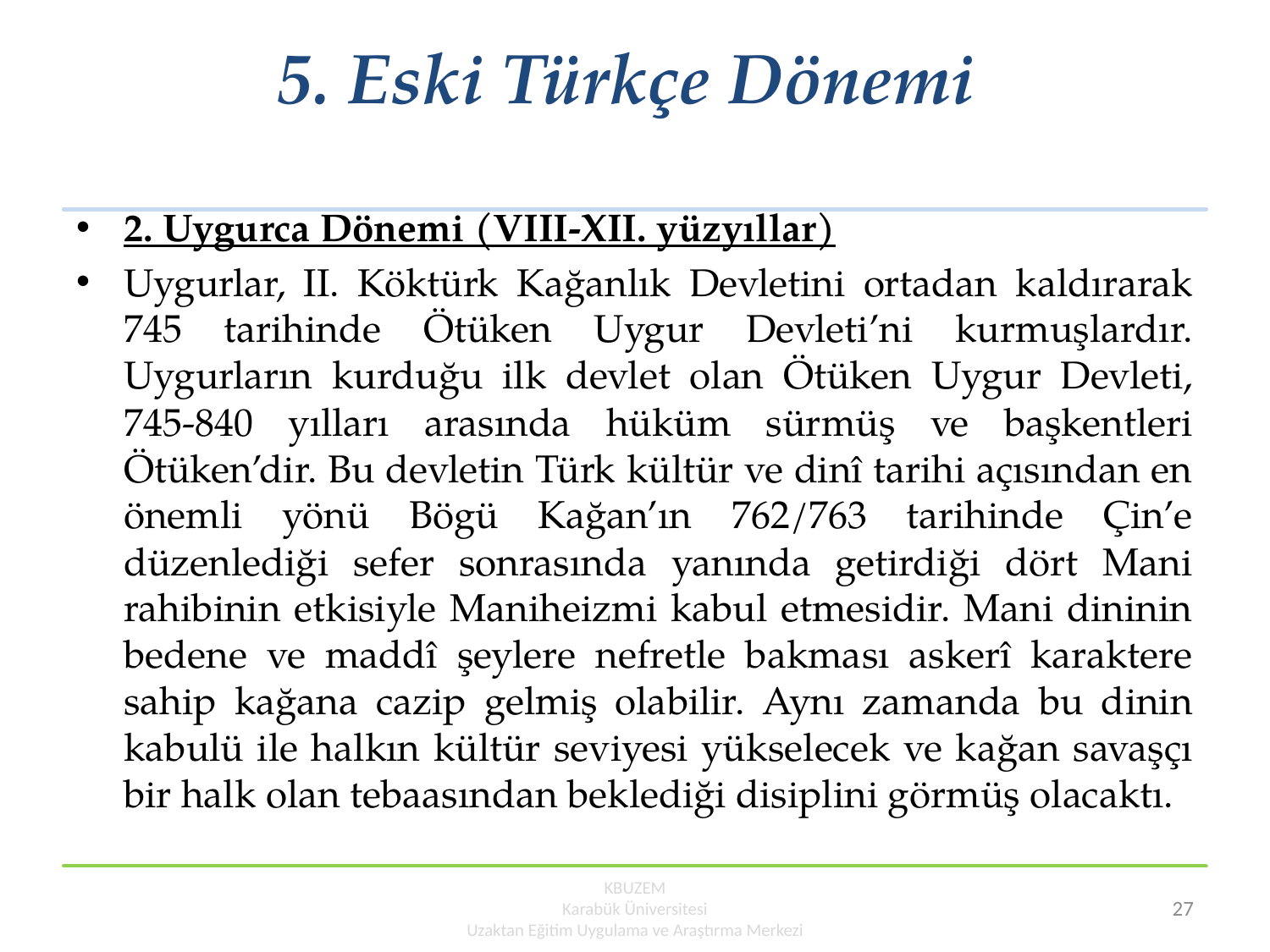

# 5. Eski Türkçe Dönemi
2. Uygurca Dönemi (VIII-XII. yüzyıllar)
Uygurlar, II. Köktürk Kağanlık Devletini ortadan kaldırarak 745 tarihinde Ötüken Uygur Devleti’ni kurmuşlardır. Uygurların kurduğu ilk devlet olan Ötüken Uygur Devleti, 745-840 yılları arasında hüküm sürmüş ve başkentleri Ötüken’dir. Bu devletin Türk kültür ve dinî tarihi açısından en önemli yönü Bögü Kağan’ın 762/763 tarihinde Çin’e düzenlediği sefer sonrasında yanında getirdiği dört Mani rahibinin etkisiyle Maniheizmi kabul etmesidir. Mani dininin bedene ve maddî şeylere nefretle bakması askerî karaktere sahip kağana cazip gelmiş olabilir. Aynı zamanda bu dinin kabulü ile halkın kültür seviyesi yükselecek ve kağan savaşçı bir halk olan tebaasından beklediği disiplini görmüş olacaktı.

KBUZEM
Karabük Üniversitesi
Uzaktan Eğitim Uygulama ve Araştırma Merkezi
27